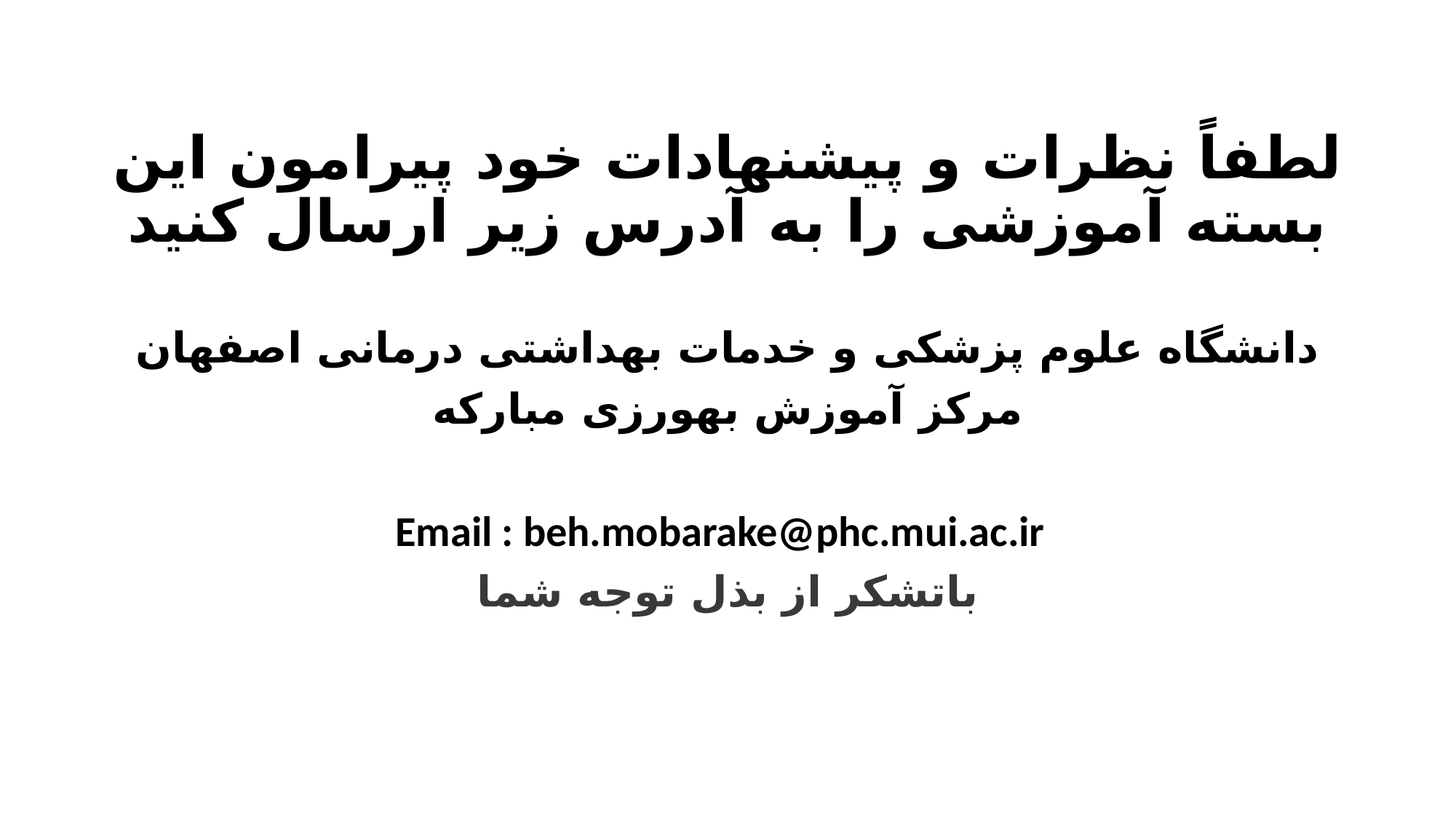

# لطفاً نظرات و پیشنهادات خود پیرامون این بسته آموزشی را به آدرس زیر ارسال کنید
دانشگاه علوم پزشکی و خدمات بهداشتی درمانی اصفهان
مرکز آموزش بهورزی مبارکه

 Email : beh.mobarake@phc.mui.ac.ir
باتشکر از بذل توجه شما